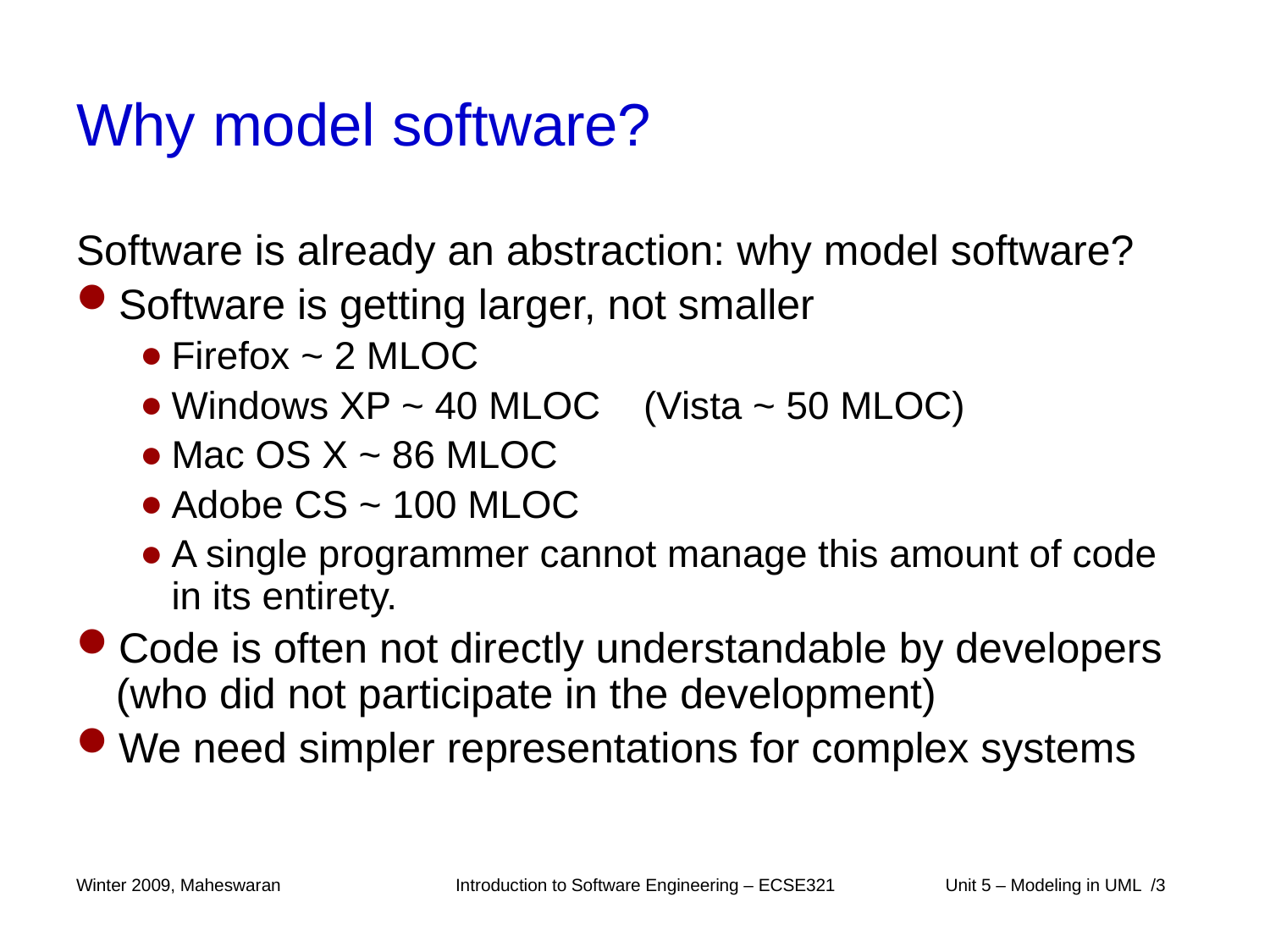

# Why model software?
Software is already an abstraction: why model software?
Software is getting larger, not smaller
Firefox ~ 2 MLOC
Windows XP ~ 40 MLOC    (Vista ~ 50 MLOC)
Mac OS X ~ 86 MLOC
Adobe CS ~ 100 MLOC
A single programmer cannot manage this amount of code in its entirety.
Code is often not directly understandable by developers (who did not participate in the development)
We need simpler representations for complex systems
Winter 2009, Maheswaran
Introduction to Software Engineering – ECSE321
         Unit 5 – Modeling in UML  /3